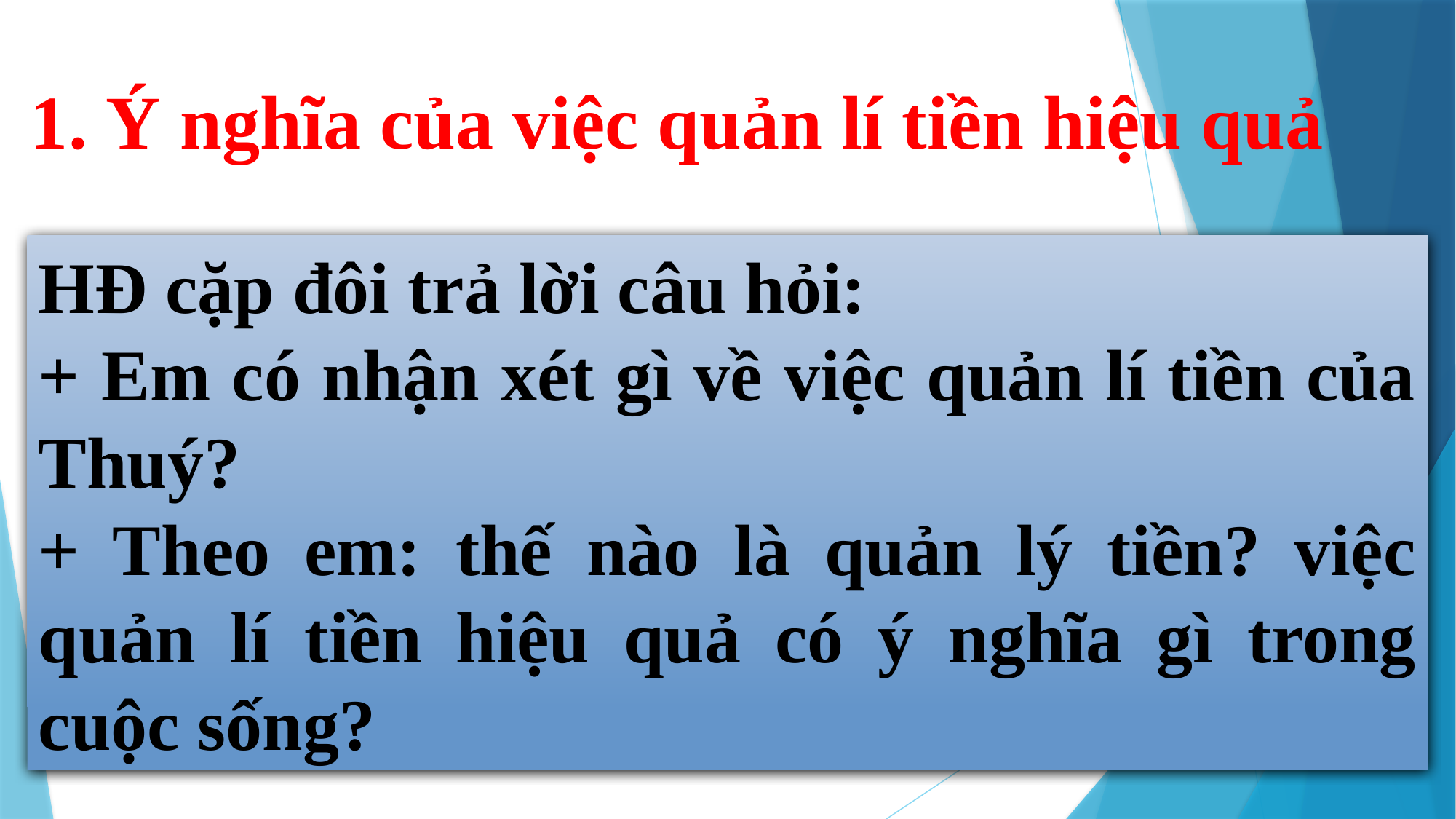

1. Ý nghĩa của việc quản lí tiền hiệu quả
HĐ cặp đôi trả lời câu hỏi:
+ Em có nhận xét gì về việc quản lí tiền của Thuý?
+ Theo em: thế nào là quản lý tiền? việc quản lí tiền hiệu quả có ý nghĩa gì trong cuộc sống?